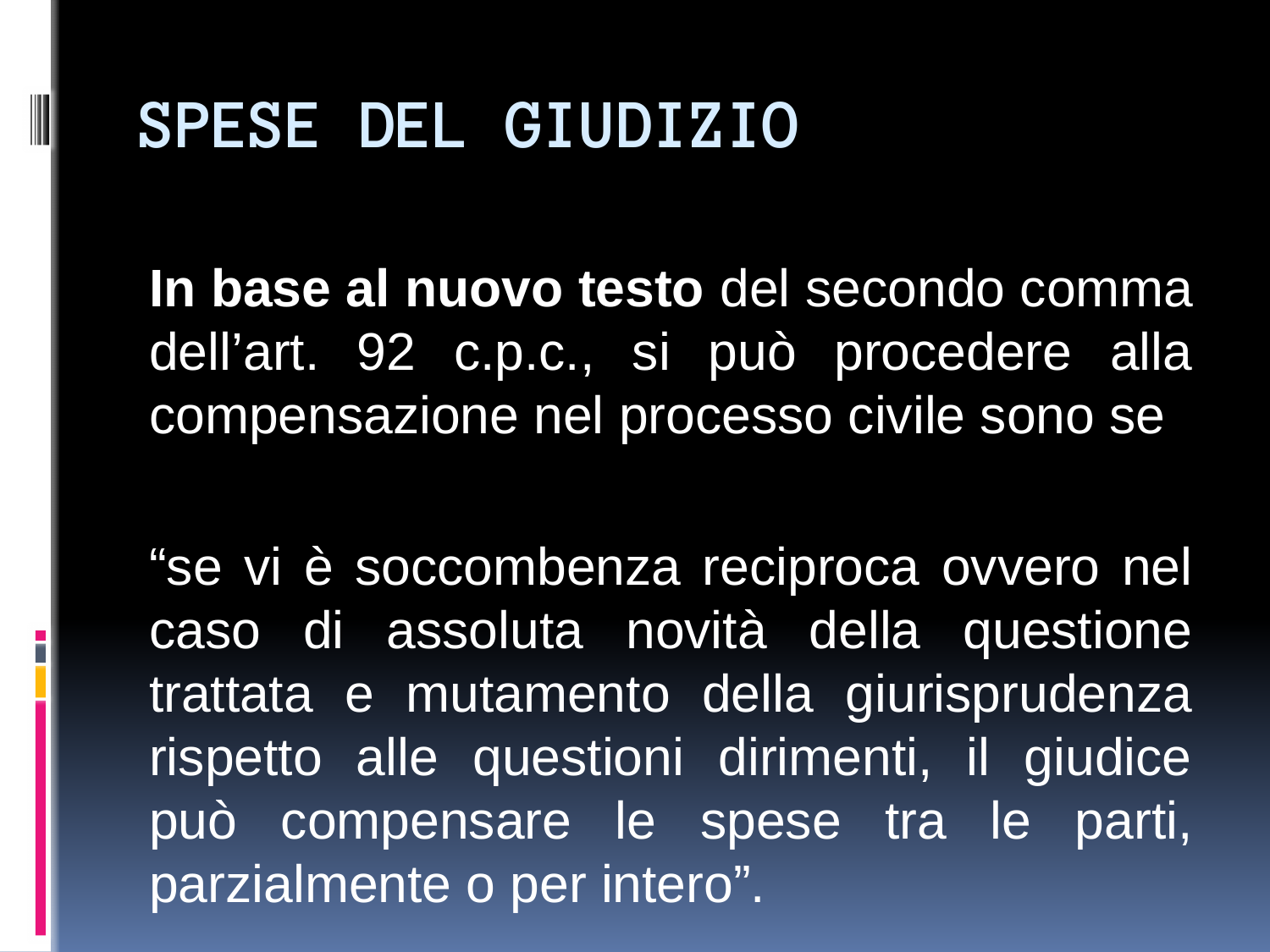

# SPESE DEL GIUDIZIO
In base al nuovo testo del secondo comma dell’art. 92 c.p.c., si può procedere alla compensazione nel processo civile sono se

“se vi è soccombenza reciproca ovvero nel caso di assoluta novità della questione trattata e mutamento della giurisprudenza rispetto alle questioni dirimenti, il giudice può compensare le spese tra le parti, parzialmente o per intero”.